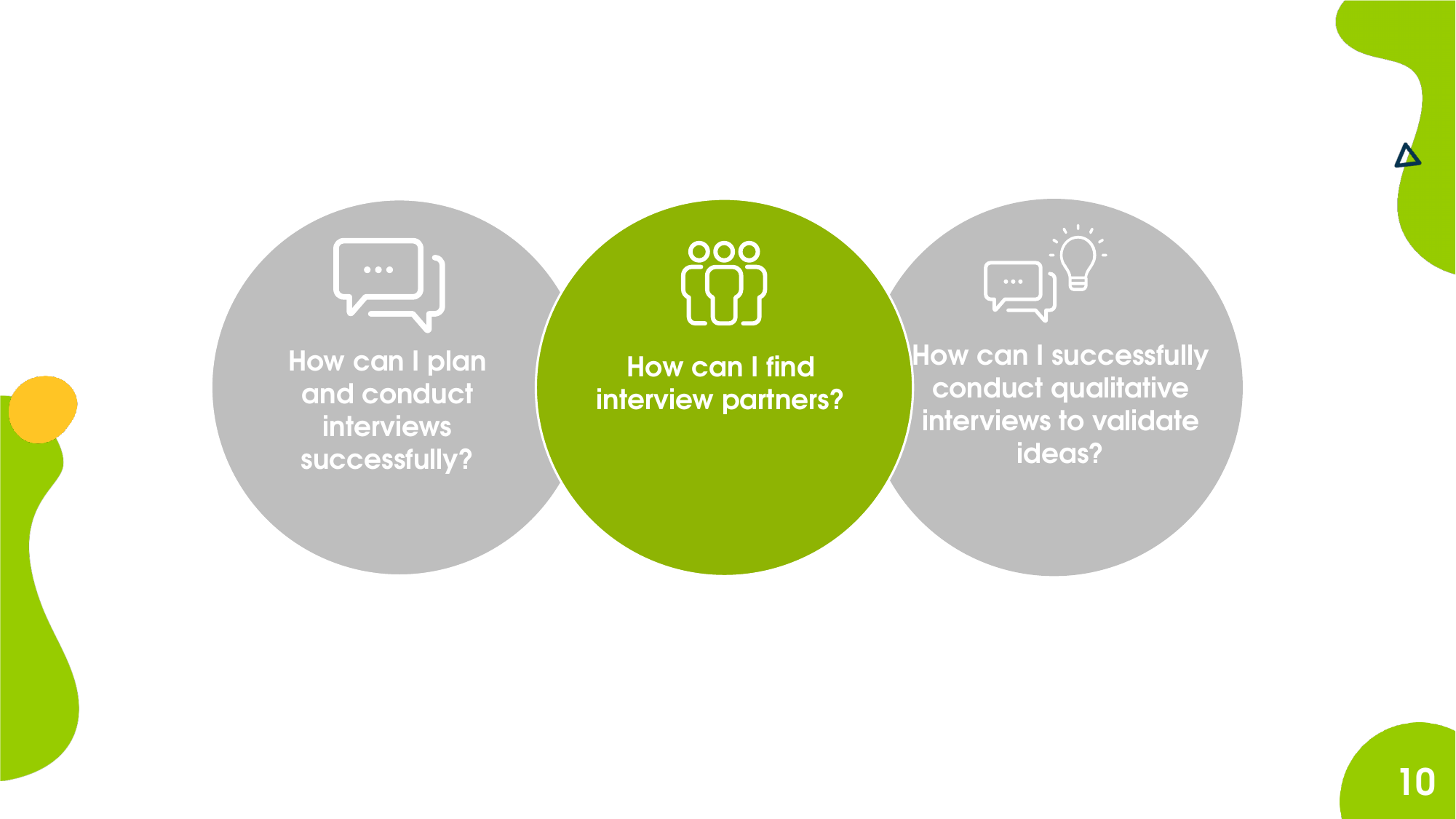

How can I successfully conduct qualitative interviews to validate ideas?
How can I plan and conduct interviews successfully?
How can I find interview partners?
10